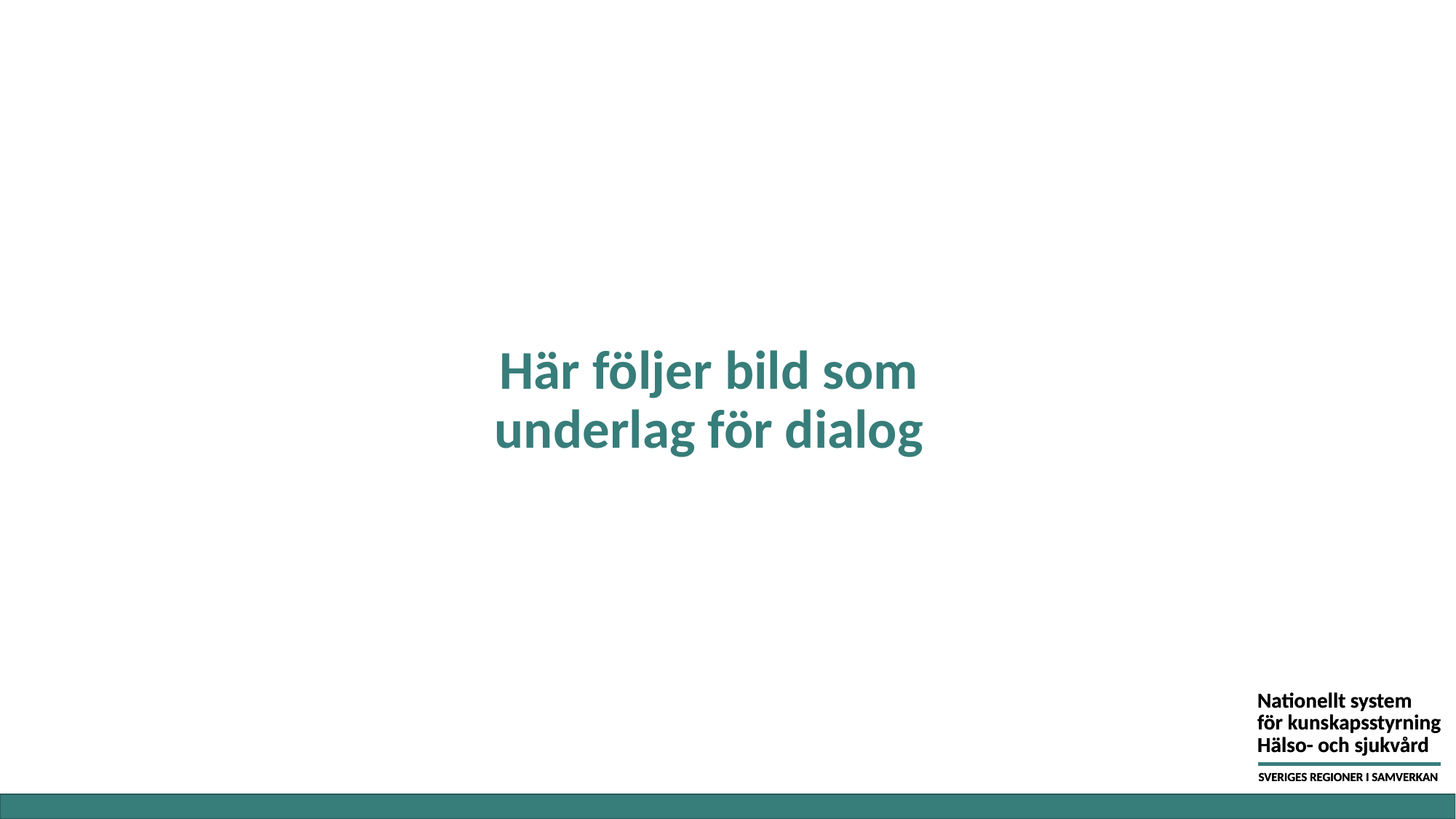

# Här följer bild som underlag för dialog